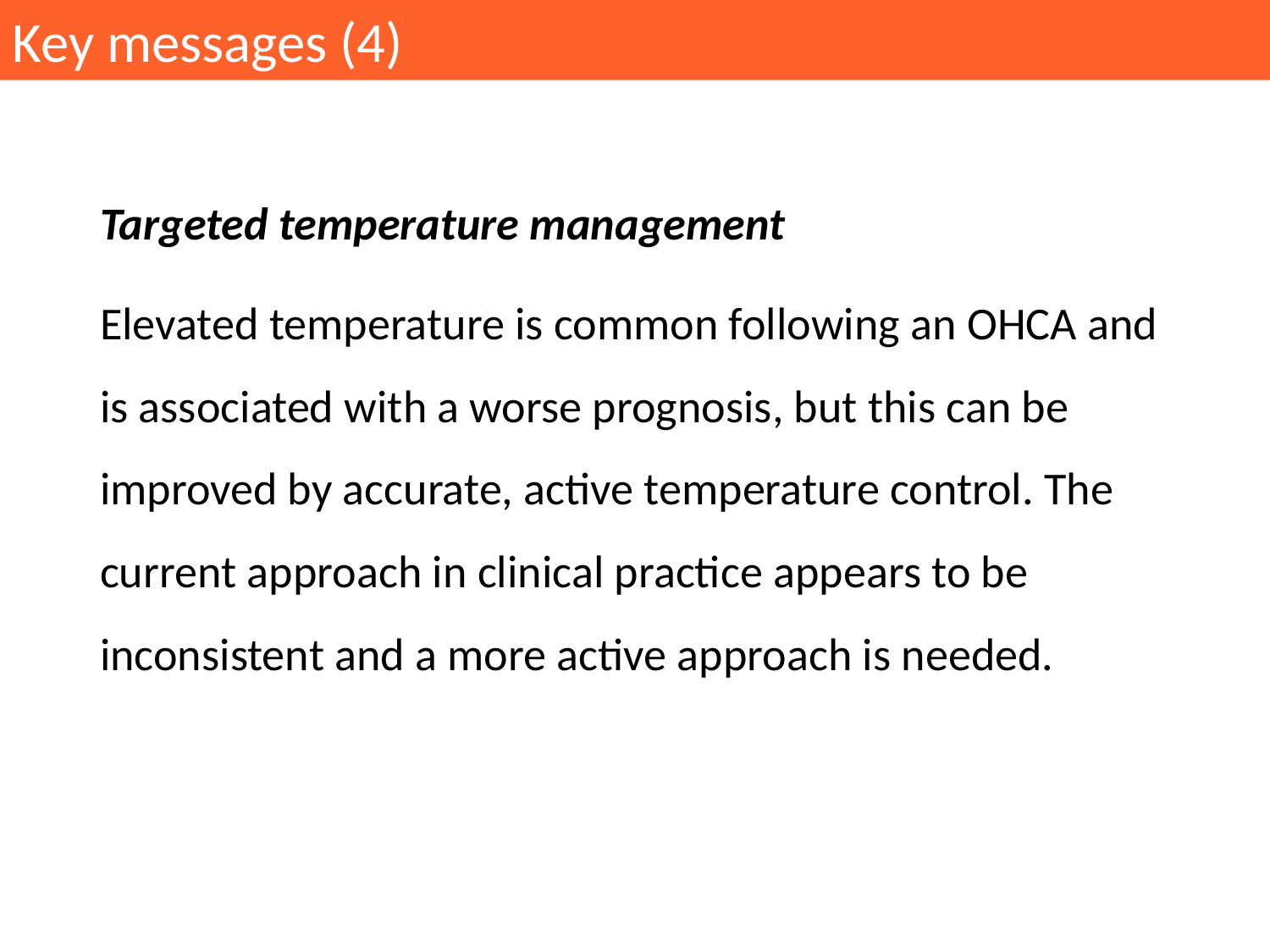

Key messages (4)
Targeted temperature management
Elevated temperature is common following an OHCA and is associated with a worse prognosis, but this can be improved by accurate, active temperature control. The current approach in clinical practice appears to be inconsistent and a more active approach is needed.